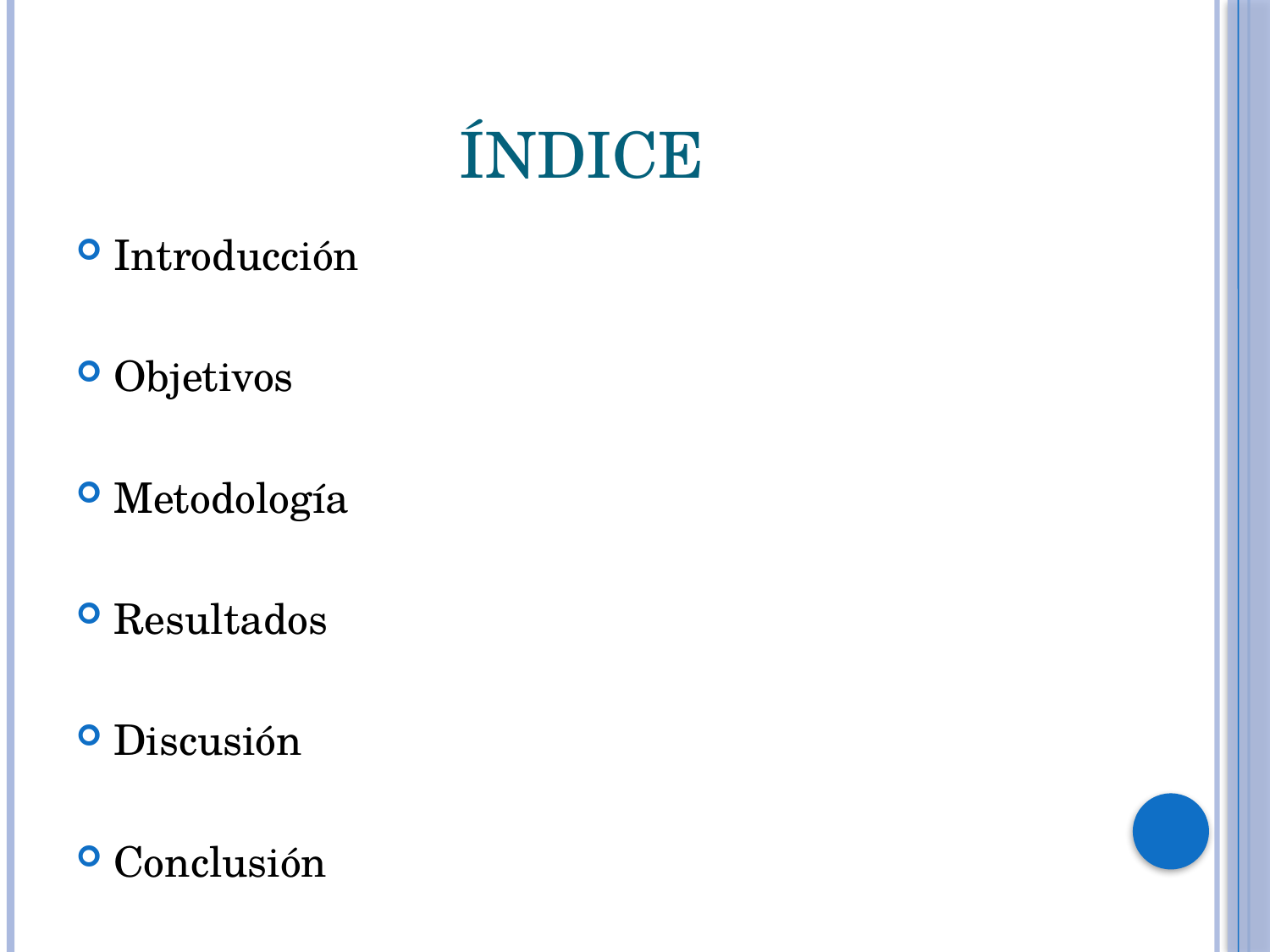

# Índice
Introducción

Objetivos

Metodología

Resultados

Discusión

Conclusión